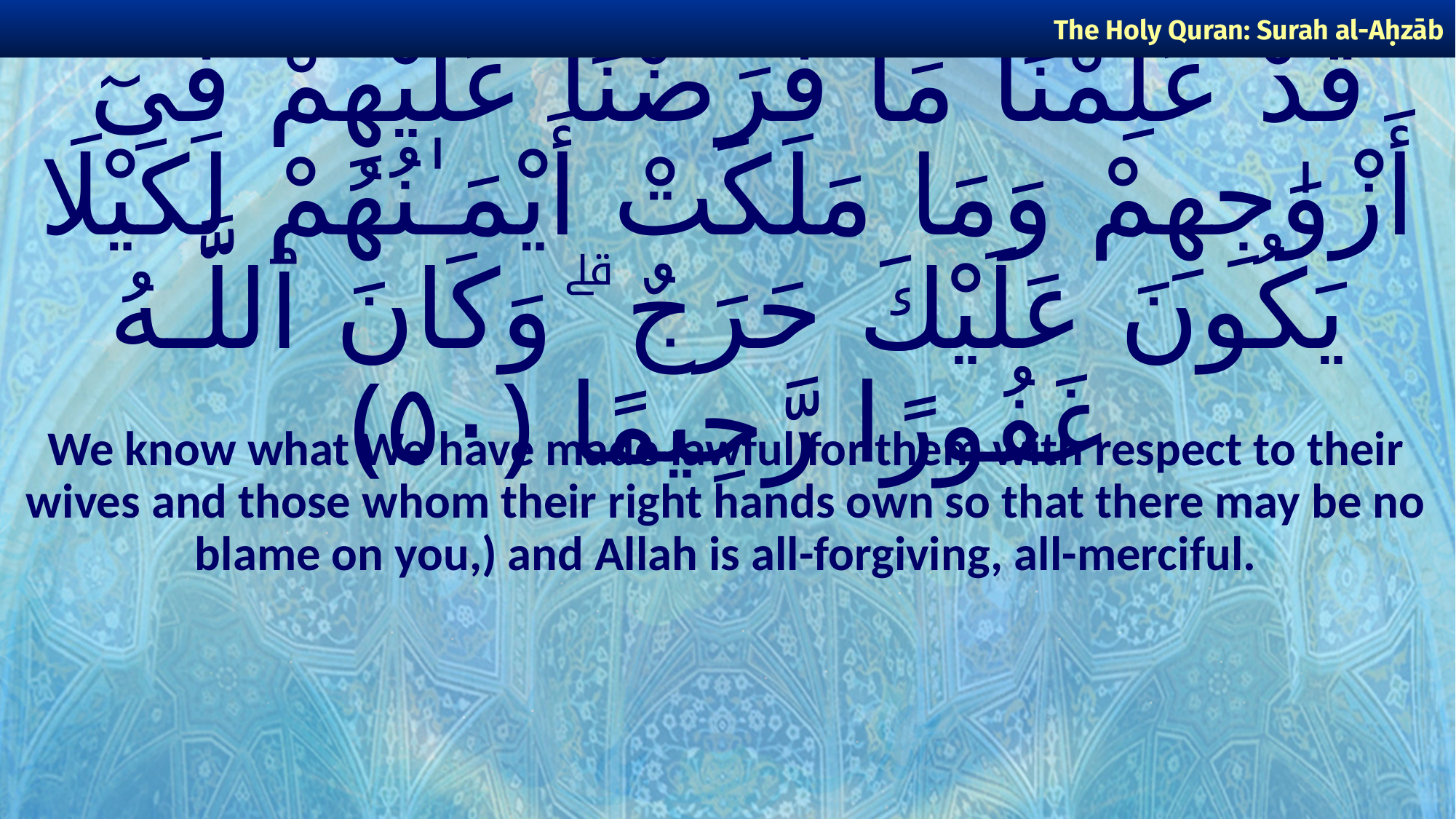

The Holy Quran: Surah al-Aḥzāb
# قَدْ عَلِمْنَا مَا فَرَضْنَا عَلَيْهِمْ فِىٓ أَزْوَٰجِهِمْ وَمَا مَلَكَتْ أَيْمَـٰنُهُمْ لِكَيْلَا يَكُونَ عَلَيْكَ حَرَجٌ ۗ وَكَانَ ٱللَّـهُ غَفُورًا رَّحِيمًا ﴿٥٠﴾
We know what We have made lawful for them with respect to their wives and those whom their right hands own so that there may be no blame on you,) and Allah is all-forgiving, all-merciful.